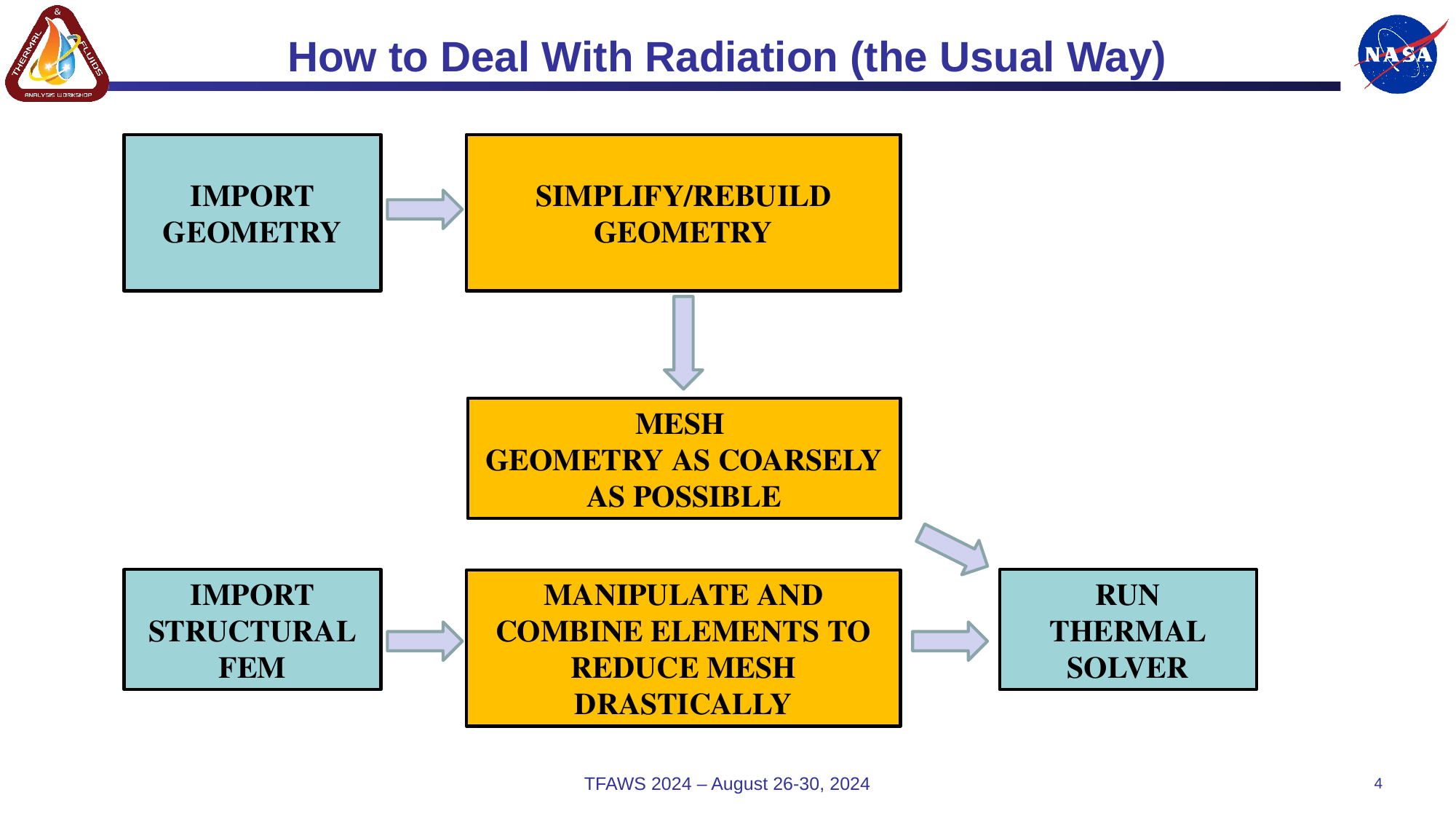

# How to Deal With Radiation (the Usual Way)

SIMPLIFY/REBUILD GEOMETRY

IMPORT
GEOMETRY

MESH
GEOMETRY AS COARSELY AS POSSIBLE

IMPORT
STRUCTURAL FEM
RUN
THERMAL SOLVER
MANIPULATE AND COMBINE ELEMENTS TO REDUCE MESH DRASTICALLY

TFAWS 2024 – August 26-30, 2024
4